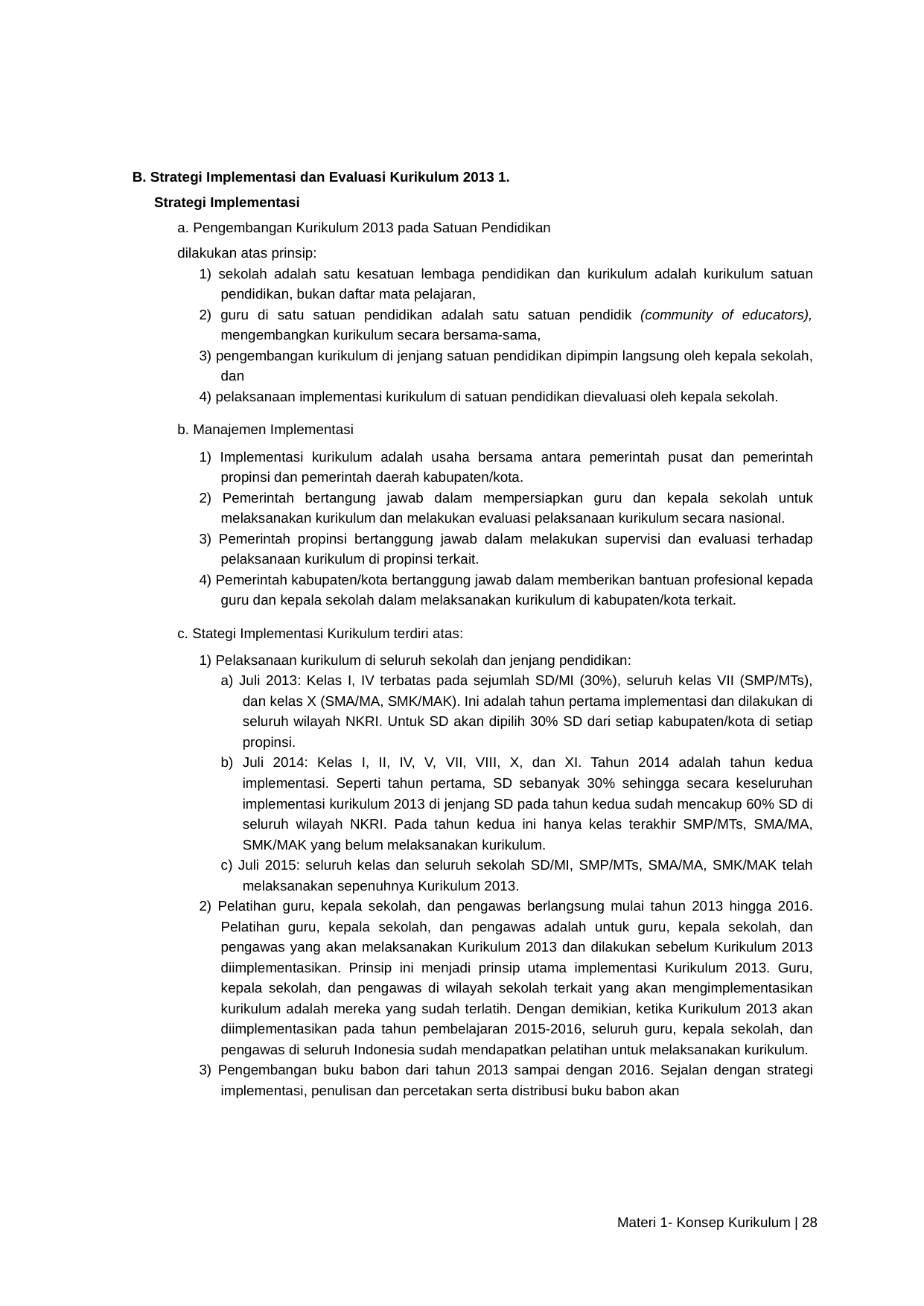

B. Strategi Implementasi dan Evaluasi Kurikulum 2013 1. Strategi Implementasi
a. Pengembangan Kurikulum 2013 pada Satuan Pendidikan dilakukan atas prinsip:
1) sekolah adalah satu kesatuan lembaga pendidikan dan kurikulum adalah kurikulum satuan pendidikan, bukan daftar mata pelajaran,
2) guru di satu satuan pendidikan adalah satu satuan pendidik (community of educators), mengembangkan kurikulum secara bersama-sama,
3) pengembangan kurikulum di jenjang satuan pendidikan dipimpin langsung oleh kepala sekolah, dan
4) pelaksanaan implementasi kurikulum di satuan pendidikan dievaluasi oleh kepala sekolah.
b. Manajemen Implementasi
1) Implementasi kurikulum adalah usaha bersama antara pemerintah pusat dan pemerintah propinsi dan pemerintah daerah kabupaten/kota.
2) Pemerintah bertangung jawab dalam mempersiapkan guru dan kepala sekolah untuk melaksanakan kurikulum dan melakukan evaluasi pelaksanaan kurikulum secara nasional.
3) Pemerintah propinsi bertanggung jawab dalam melakukan supervisi dan evaluasi terhadap pelaksanaan kurikulum di propinsi terkait.
4) Pemerintah kabupaten/kota bertanggung jawab dalam memberikan bantuan profesional kepada guru dan kepala sekolah dalam melaksanakan kurikulum di kabupaten/kota terkait.
c. Stategi Implementasi Kurikulum terdiri atas:
1) Pelaksanaan kurikulum di seluruh sekolah dan jenjang pendidikan:
a) Juli 2013: Kelas I, IV terbatas pada sejumlah SD/MI (30%), seluruh kelas VII (SMP/MTs), dan kelas X (SMA/MA, SMK/MAK). Ini adalah tahun pertama implementasi dan dilakukan di seluruh wilayah NKRI. Untuk SD akan dipilih 30% SD dari setiap kabupaten/kota di setiap propinsi.
b) Juli 2014: Kelas I, II, IV, V, VII, VIII, X, dan XI. Tahun 2014 adalah tahun kedua implementasi. Seperti tahun pertama, SD sebanyak 30% sehingga secara keseluruhan implementasi kurikulum 2013 di jenjang SD pada tahun kedua sudah mencakup 60% SD di seluruh wilayah NKRI. Pada tahun kedua ini hanya kelas terakhir SMP/MTs, SMA/MA, SMK/MAK yang belum melaksanakan kurikulum.
c) Juli 2015: seluruh kelas dan seluruh sekolah SD/MI, SMP/MTs, SMA/MA, SMK/MAK telah melaksanakan sepenuhnya Kurikulum 2013.
2) Pelatihan guru, kepala sekolah, dan pengawas berlangsung mulai tahun 2013 hingga 2016. Pelatihan guru, kepala sekolah, dan pengawas adalah untuk guru, kepala sekolah, dan pengawas yang akan melaksanakan Kurikulum 2013 dan dilakukan sebelum Kurikulum 2013 diimplementasikan. Prinsip ini menjadi prinsip utama implementasi Kurikulum 2013. Guru, kepala sekolah, dan pengawas di wilayah sekolah terkait yang akan mengimplementasikan kurikulum adalah mereka yang sudah terlatih. Dengan demikian, ketika Kurikulum 2013 akan diimplementasikan pada tahun pembelajaran 2015-2016, seluruh guru, kepala sekolah, dan pengawas di seluruh Indonesia sudah mendapatkan pelatihan untuk melaksanakan kurikulum.
3) Pengembangan buku babon dari tahun 2013 sampai dengan 2016. Sejalan dengan strategi implementasi, penulisan dan percetakan serta distribusi buku babon akan
Materi 1- Konsep Kurikulum | 28